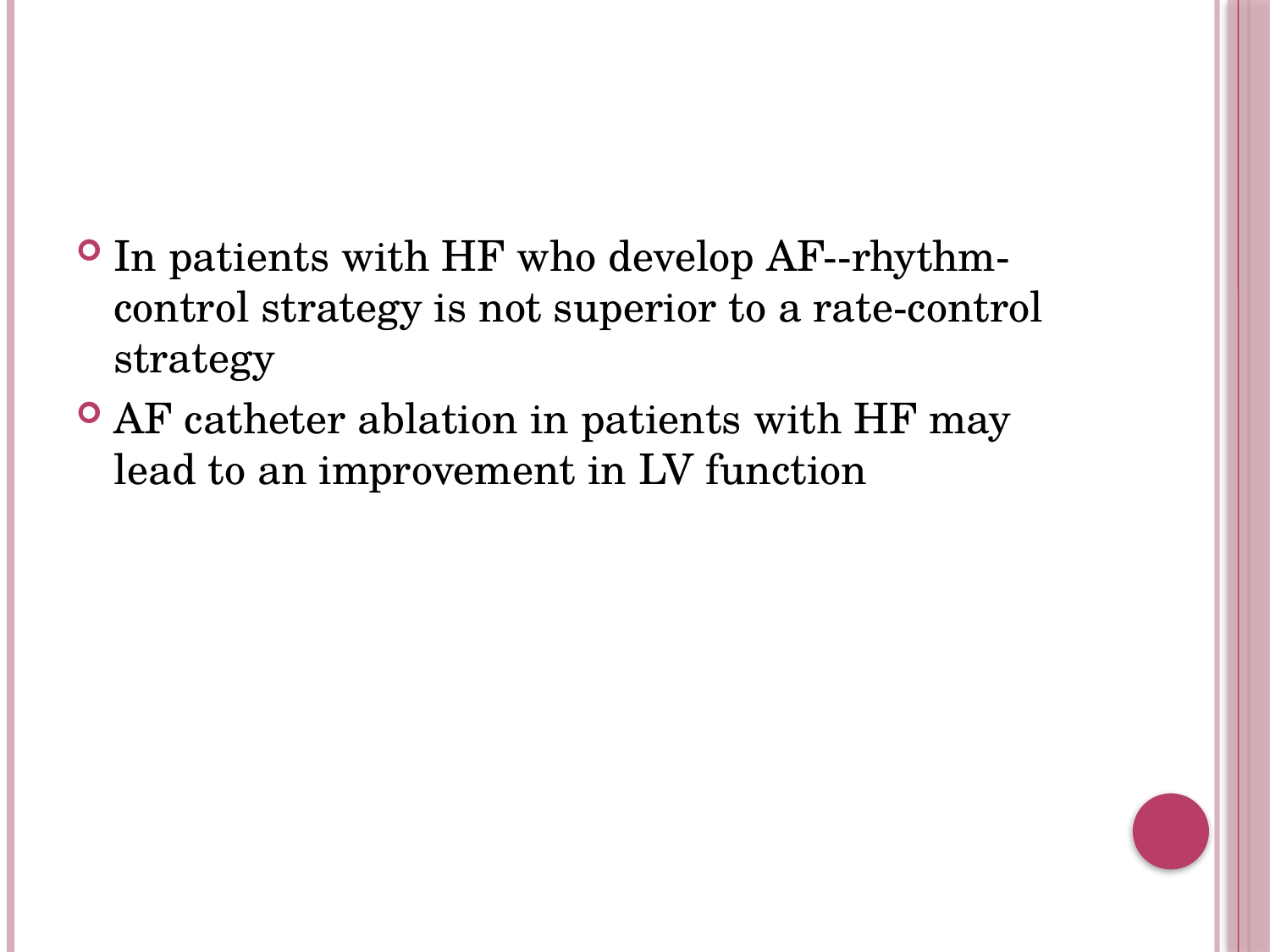

#
In patients with HF who develop AF--rhythm-control strategy is not superior to a rate-control strategy
AF catheter ablation in patients with HF may lead to an improvement in LV function